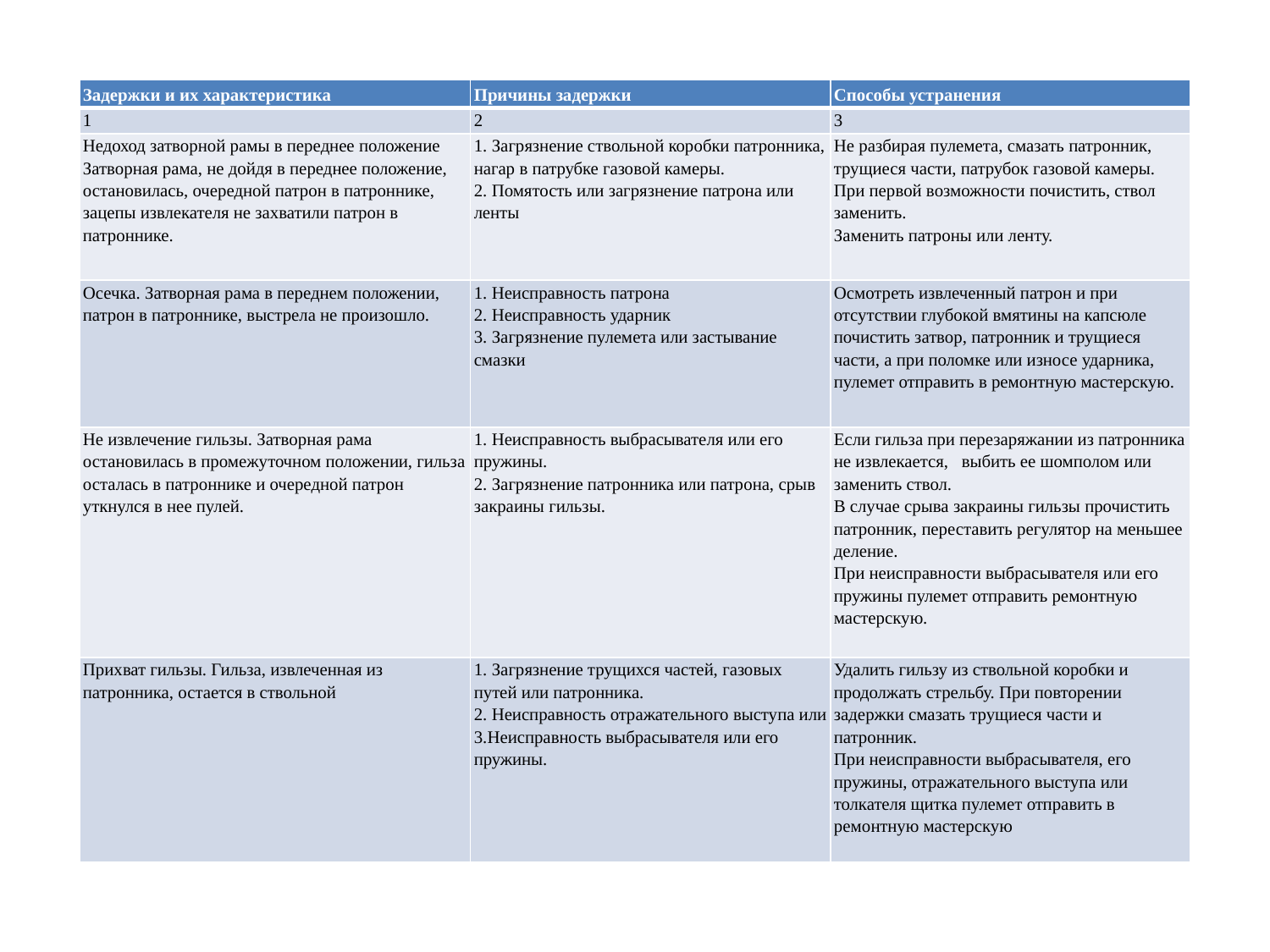

#
| Задержки и их характеристика | Причины задержки | Способы устранения |
| --- | --- | --- |
| 1 | 2 | 3 |
| Недоход затворной рамы в переднее положение Затворная рама, не дойдя в переднее положение, остановилась, очередной патрон в патроннике, зацепы извлекателя не захватили патрон в патроннике. | 1. Загрязнение ствольной коробки патронника, нагар в патрубке газовой камеры. 2. Помятость или загрязнение патрона или ленты | Не разбирая пулемета, смазать патронник, трущиеся части, патрубок газовой камеры. При первой возможности почистить, ствол заменить. Заменить патроны или ленту. |
| Осечка. Затворная рама в переднем положении, патрон в патроннике, выстрела не произошло. | 1. Неисправность патрона 2. Неисправность ударник 3. Загрязнение пулемета или застывание смазки | Осмотреть извлеченный патрон и при отсутствии глубокой вмятины на капсюле почистить затвор, патронник и трущиеся части, а при поломке или износе ударника, пулемет отправить в ремонтную мастерскую. |
| Не извлечение гильзы. Затворная рама остановилась в промежуточном положении, гильза осталась в патроннике и очередной патрон уткнулся в нее пулей. | 1. Неисправность выбрасывателя или его пружины. 2. Загрязнение патронника или патрона, срыв закраины гильзы. | Если гильза при перезаряжании из патронника не извлекается,   выбить ее шомполом или заменить ствол. В случае срыва закраины гильзы прочистить патронник, переставить регулятор на меньшее деление. При неисправности выбрасывателя или его пружины пулемет отправить ремонтную мастерскую. |
| Прихват гильзы. Гильза, извлеченная из патронника, остается в ствольной | 1. Загрязнение трущихся частей, газовых путей или патронника. 2. Неисправность отражательного выступа или 3.Неисправность выбрасывателя или его пружины. | Удалить гильзу из ствольной коробки и продолжать стрельбу. При повторении задержки смазать трущиеся части и патронник. При неисправности выбрасывателя, его пружины, отражательного выступа или толкателя щитка пулемет отправить в ремонтную мастерскую |